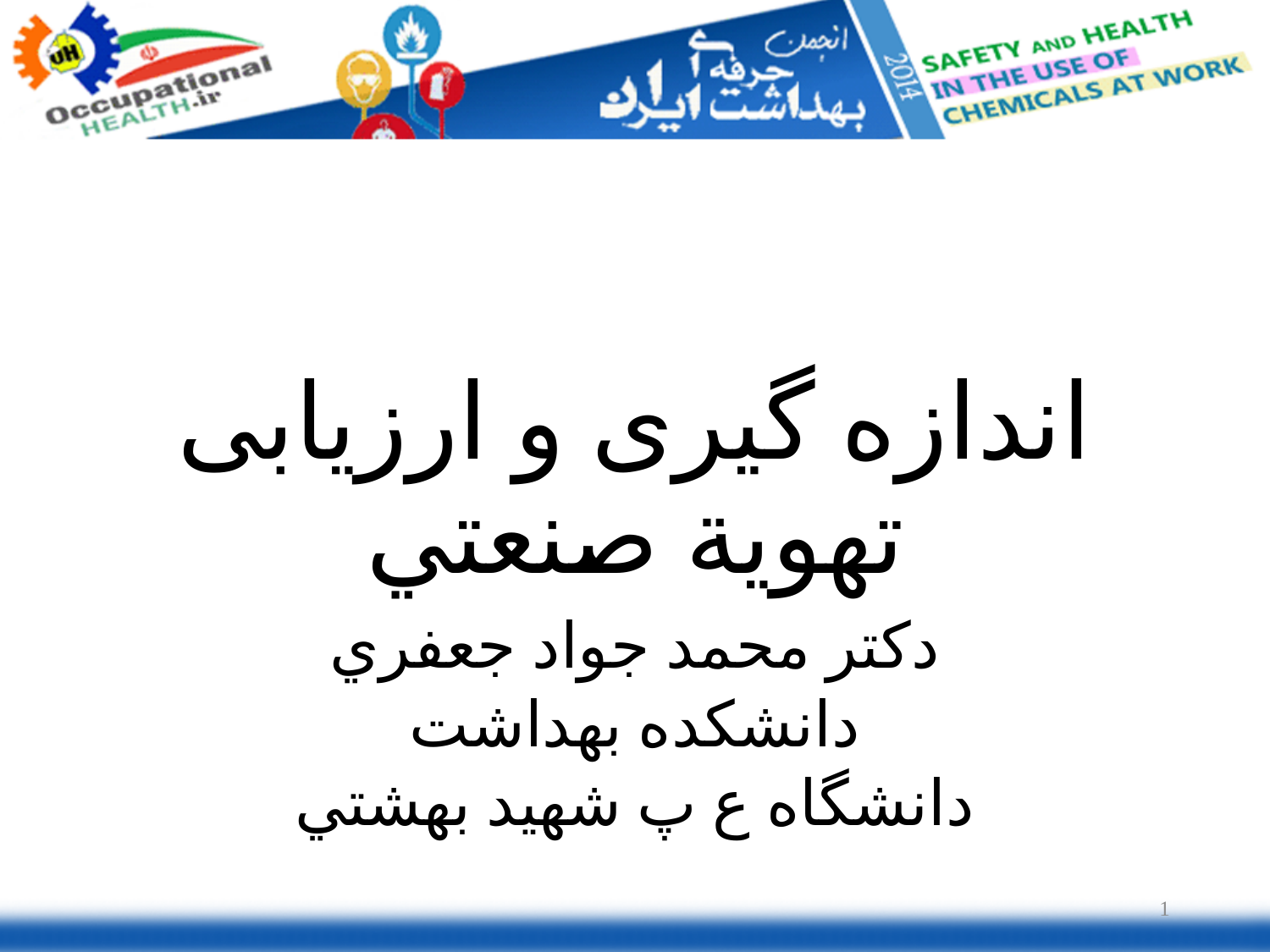

# اندازه گیری و ارزیابی تهوية صنعتي
دكتر محمد جواد جعفري
دانشكده بهداشت
دانشگاه ع پ شهيد بهشتي
1